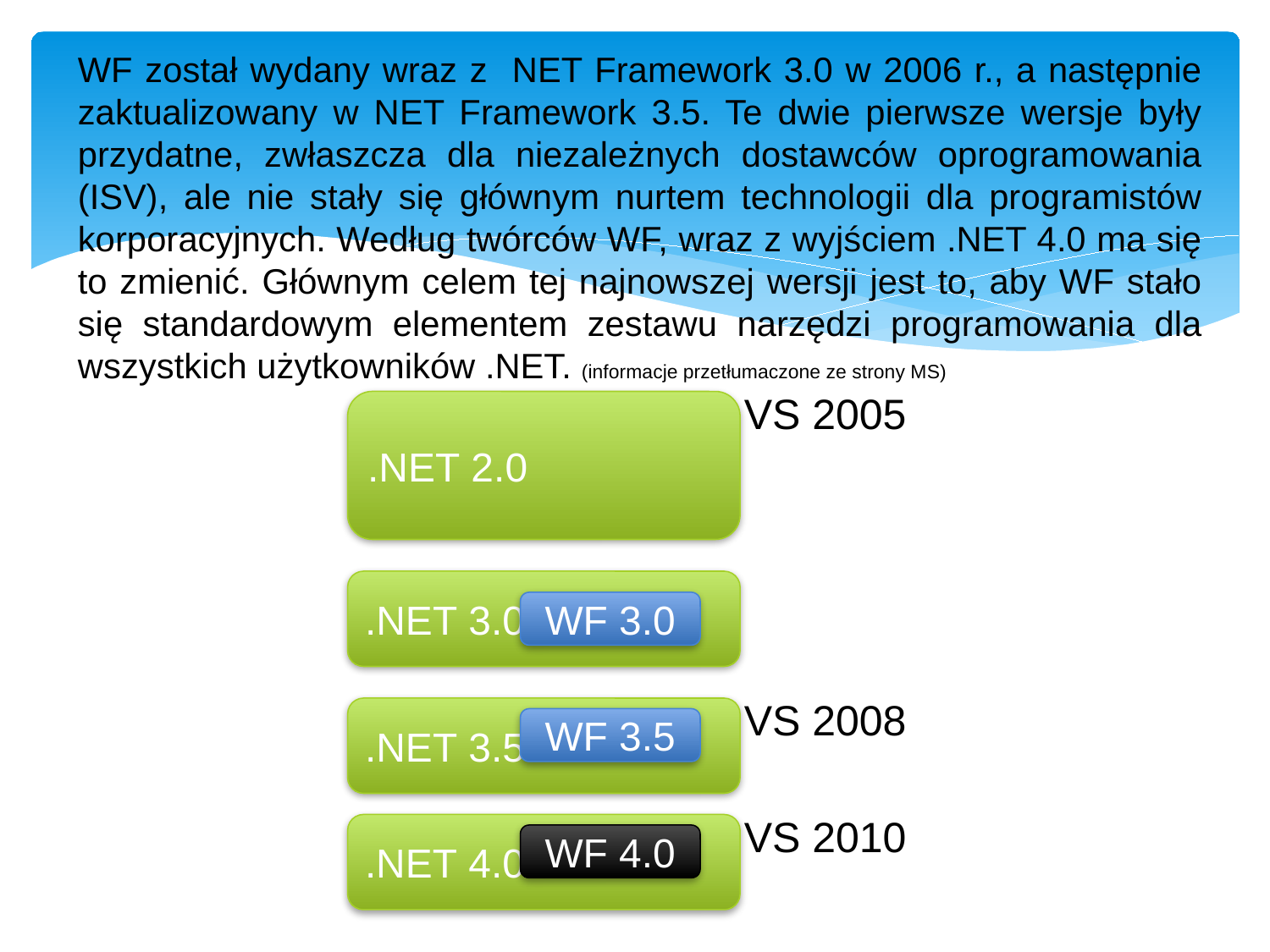

# WF został wydany wraz z  NET Framework 3.0 w 2006 r., a następnie zaktualizowany w NET Framework 3.5. Te dwie pierwsze wersje były przydatne, zwłaszcza dla niezależnych dostawców oprogramowania (ISV), ale nie stały się głównym nurtem technologii dla programistów korporacyjnych. Według twórców WF, wraz z wyjściem .NET 4.0 ma się to zmienić. Głównym celem tej najnowszej wersji jest to, aby WF stało się standardowym elementem zestawu narzędzi programowania dla wszystkich użytkowników .NET. (informacje przetłumaczone ze strony MS)
VS 2005
.NET 2.0
.NET 3.0
WF 3.0
VS 2008
.NET 3.5
WF 3.5
VS 2010
.NET 4.0
WF 4.0